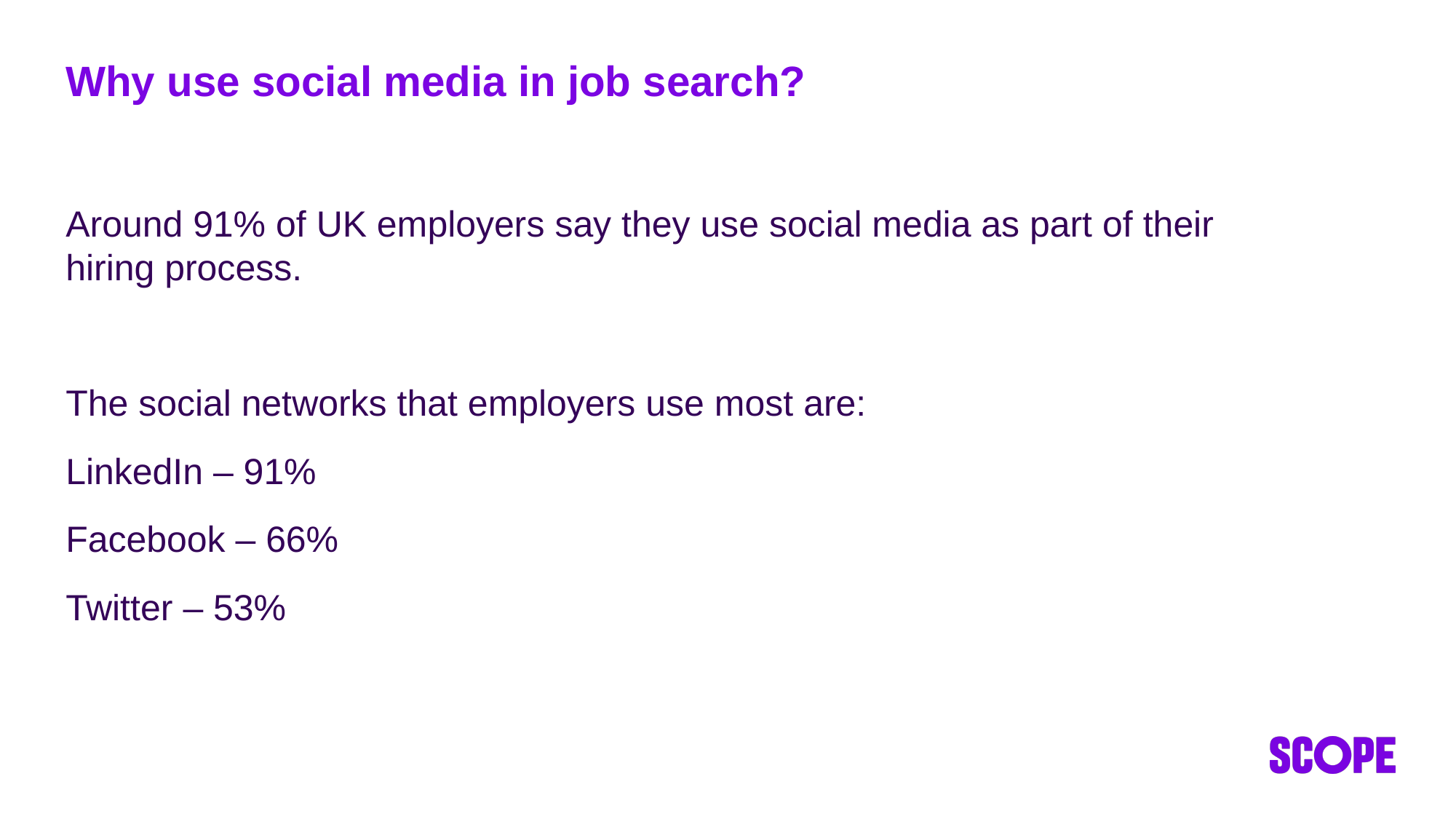

# Why use social media in job search?
Around 91% of UK employers say they use social media as part of their hiring process.

The social networks that employers use most are:
LinkedIn – 91%
Facebook – 66%
Twitter – 53%